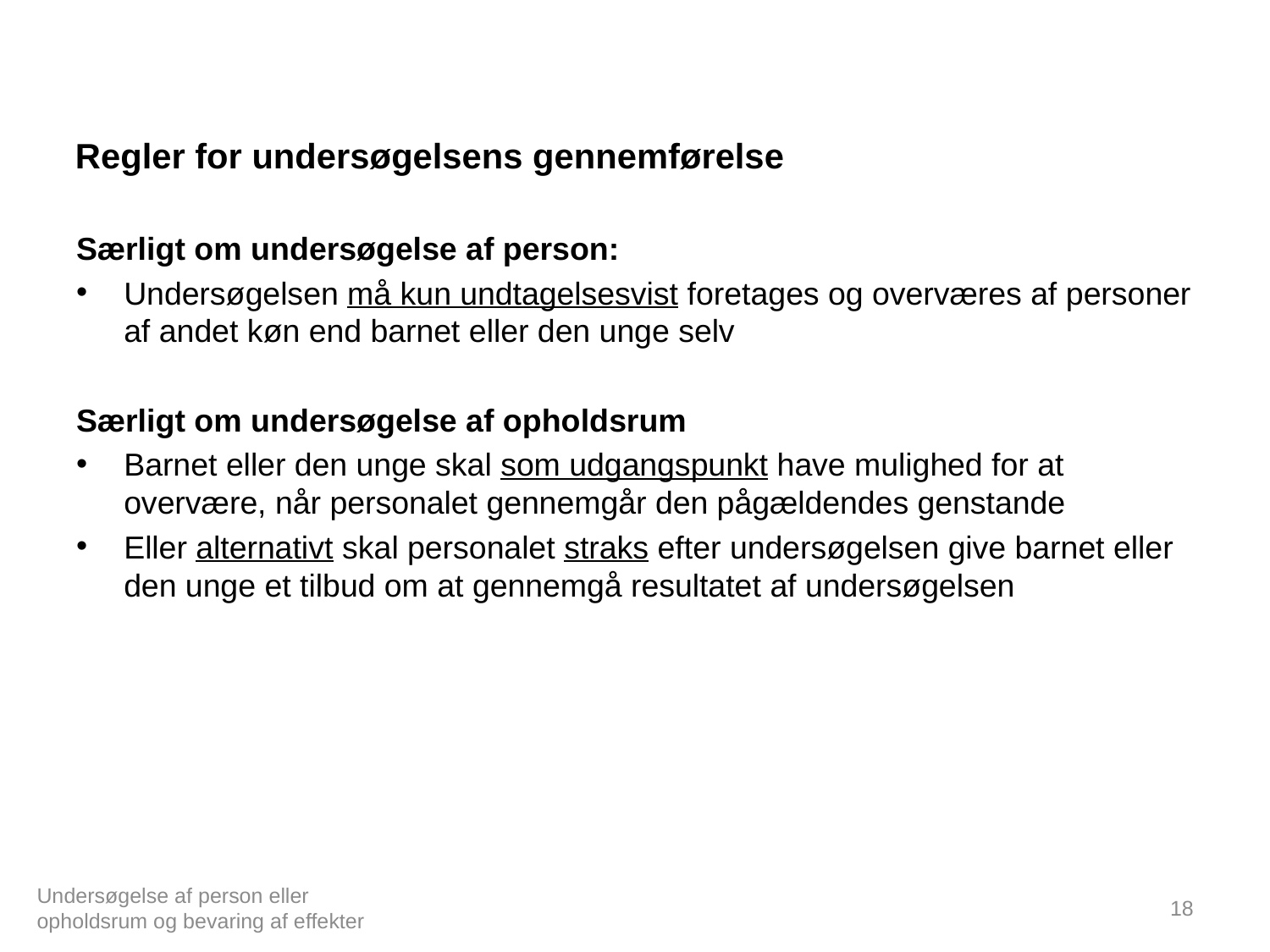

# Regler for undersøgelsens gennemførelse
Særligt om undersøgelse af person:
Undersøgelsen må kun undtagelsesvist foretages og overværes af personer af andet køn end barnet eller den unge selv

Særligt om undersøgelse af opholdsrum
Barnet eller den unge skal som udgangspunkt have mulighed for at overvære, når personalet gennemgår den pågældendes genstande
Eller alternativt skal personalet straks efter undersøgelsen give barnet eller den unge et tilbud om at gennemgå resultatet af undersøgelsen

Undersøgelse af person eller opholdsrum og bevaring af effekter
18